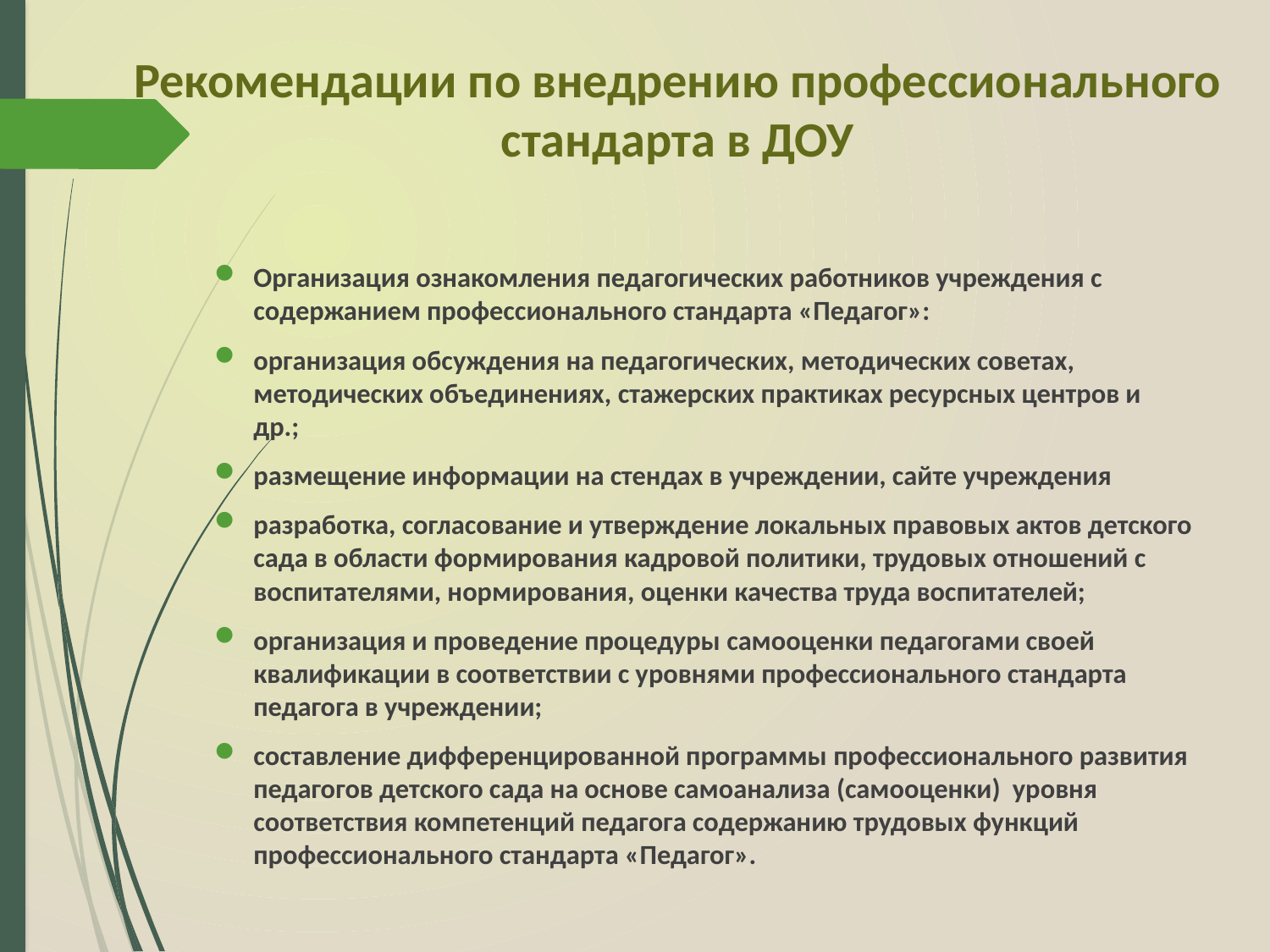

# Рекомендации по внедрению профессионального стандарта в ДОУ
Организация ознакомления педагогических работников учреждения с содержанием профессионального стандарта «Педагог»:
организация обсуждения на педагогических, методических советах, методических объединениях, стажерских практиках ресурсных центров и др.;
размещение информации на стендах в учреждении, сайте учреждения
разработка, согласование и утверждение локальных правовых актов детского сада в области формирования кадровой политики, трудовых отношений с  воспитателями, нормирования, оценки качества труда воспитателей;
организация и проведение процедуры самооценки педагогами своей квалификации в соответствии с уровнями профессионального стандарта педагога в учреждении;
составление дифференцированной программы профессионального развития педагогов детского сада на основе самоанализа (самооценки)  уровня соответствия компетенций педагога содержанию трудовых функций профессионального стандарта «Педагог».